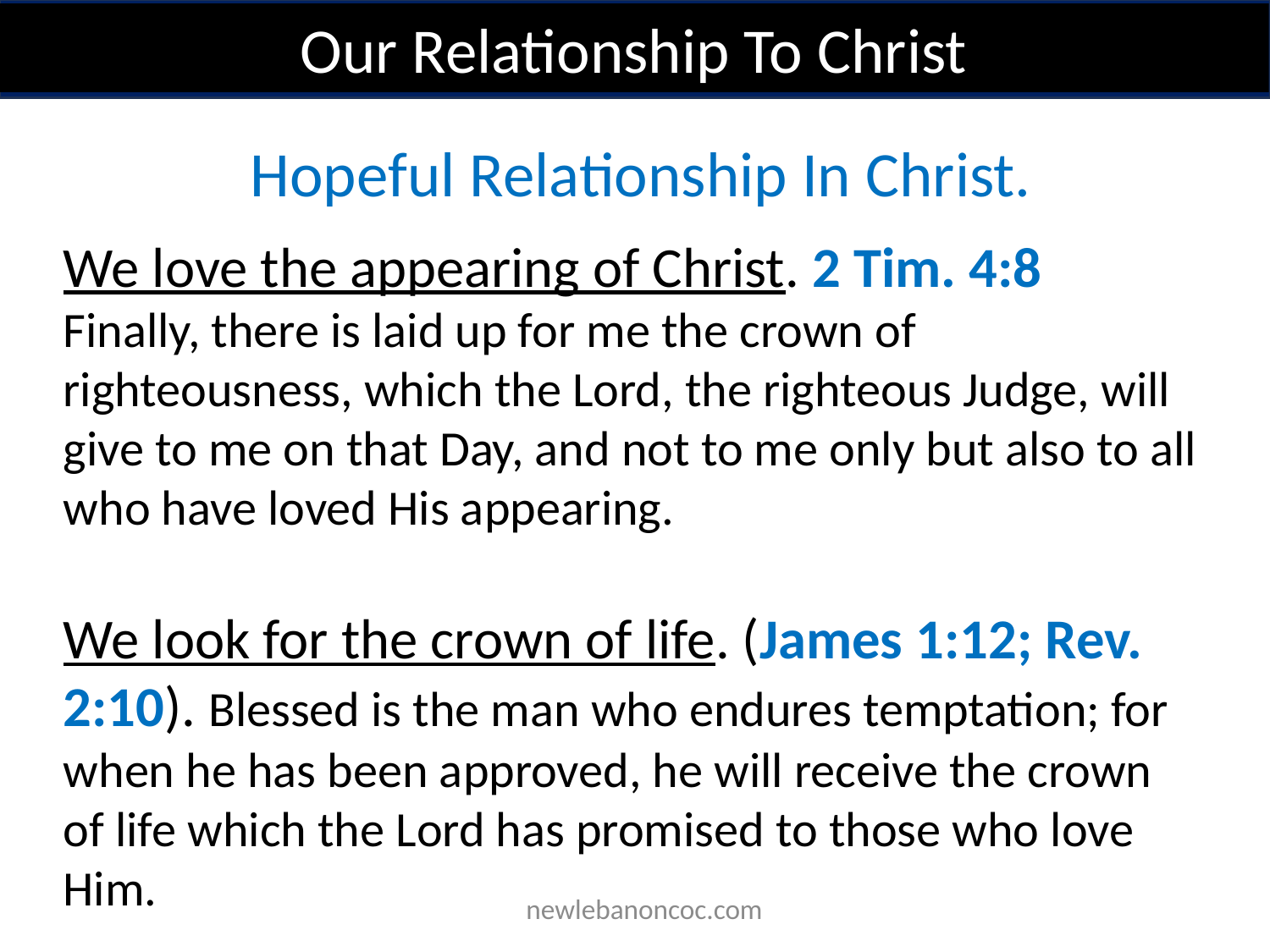

Our Relationship To Christ
 Hopeful Relationship In Christ.
We love the appearing of Christ. 2 Tim. 4:8
Finally, there is laid up for me the crown of righteousness, which the Lord, the righteous Judge, will give to me on that Day, and not to me only but also to all who have loved His appearing.

We look for the crown of life. (James 1:12; Rev. 2:10). Blessed is the man who endures temptation; for when he has been approved, he will receive the crown of life which the Lord has promised to those who love Him.

   newlebanoncoc.com